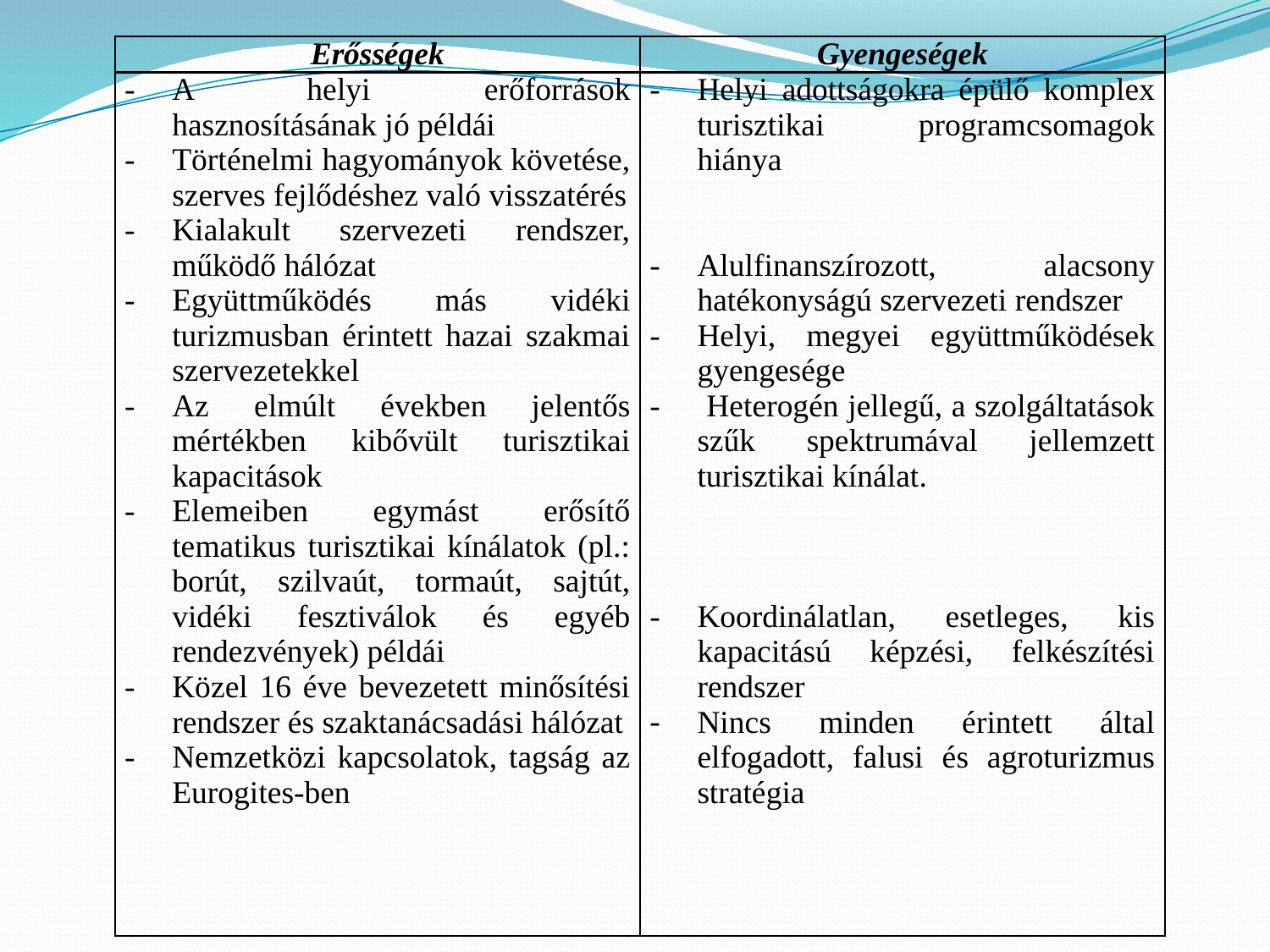

| Erősségek | Gyengeségek |
| --- | --- |
| A helyi erőforrások hasznosításának jó példái Történelmi hagyományok követése, szerves fejlődéshez való visszatérés Kialakult szervezeti rendszer, működő hálózat Együttműködés más vidéki turizmusban érintett hazai szakmai szervezetekkel Az elmúlt években jelentős mértékben kibővült turisztikai kapacitások Elemeiben egymást erősítő tematikus turisztikai kínálatok (pl.: borút, szilvaút, tormaút, sajtút, vidéki fesztiválok és egyéb rendezvények) példái Közel 16 éve bevezetett minősítési rendszer és szaktanácsadási hálózat Nemzetközi kapcsolatok, tagság az Eurogites-ben | Helyi adottságokra épülő komplex turisztikai programcsomagok hiánya     Alulfinanszírozott, alacsony hatékonyságú szervezeti rendszer Helyi, megyei együttműködések gyengesége Heterogén jellegű, a szolgáltatások szűk spektrumával jellemzett turisztikai kínálat.       Koordinálatlan, esetleges, kis kapacitású képzési, felkészítési rendszer Nincs minden érintett által elfogadott, falusi és agroturizmus stratégia |